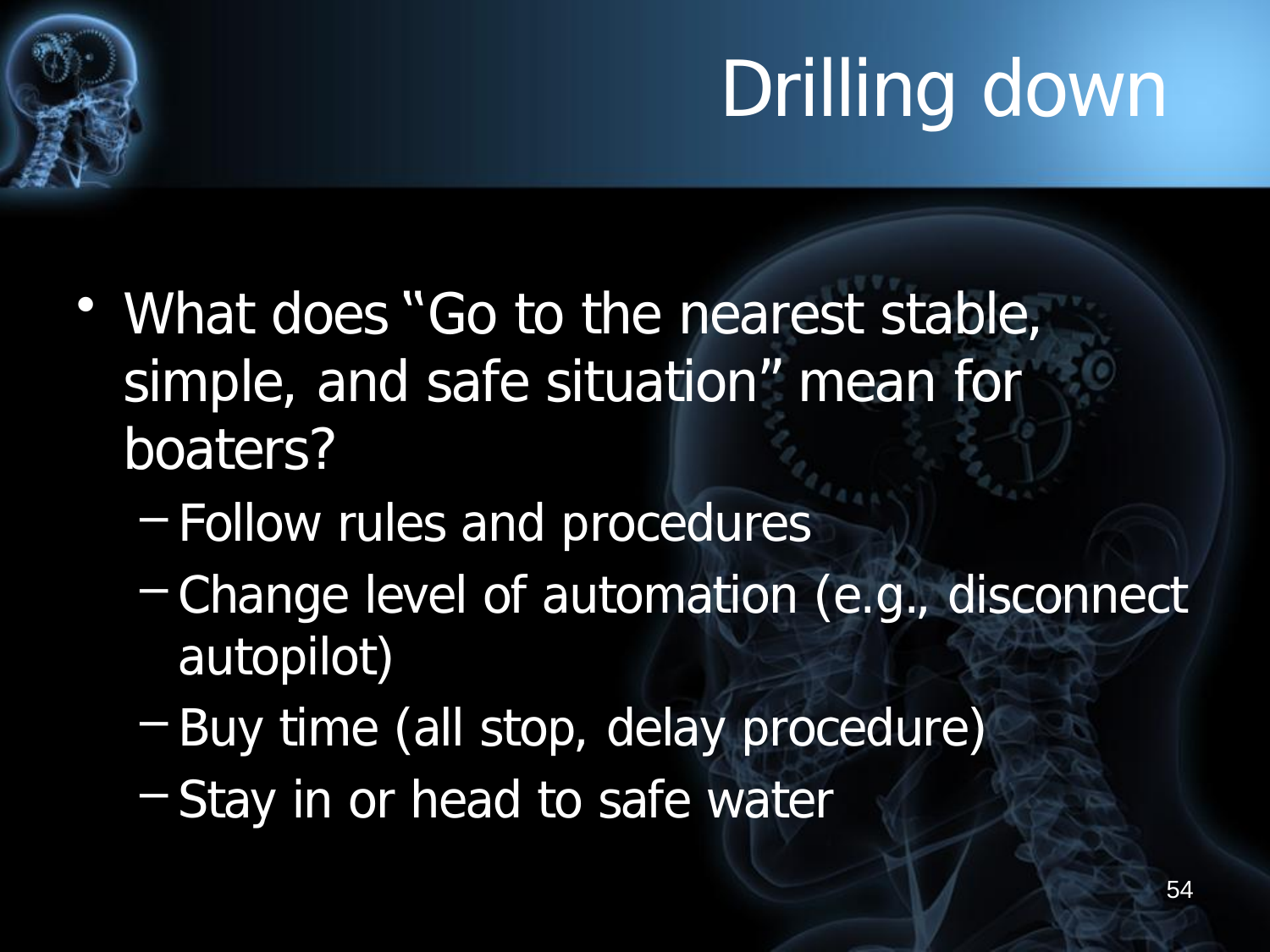

# Drilling down
What does “Go to the nearest stable, simple, and safe situation” mean for boaters?
Follow rules and procedures
Change level of automation (e.g., disconnect autopilot)
Buy time (all stop, delay procedure)
Stay in or head to safe water

54